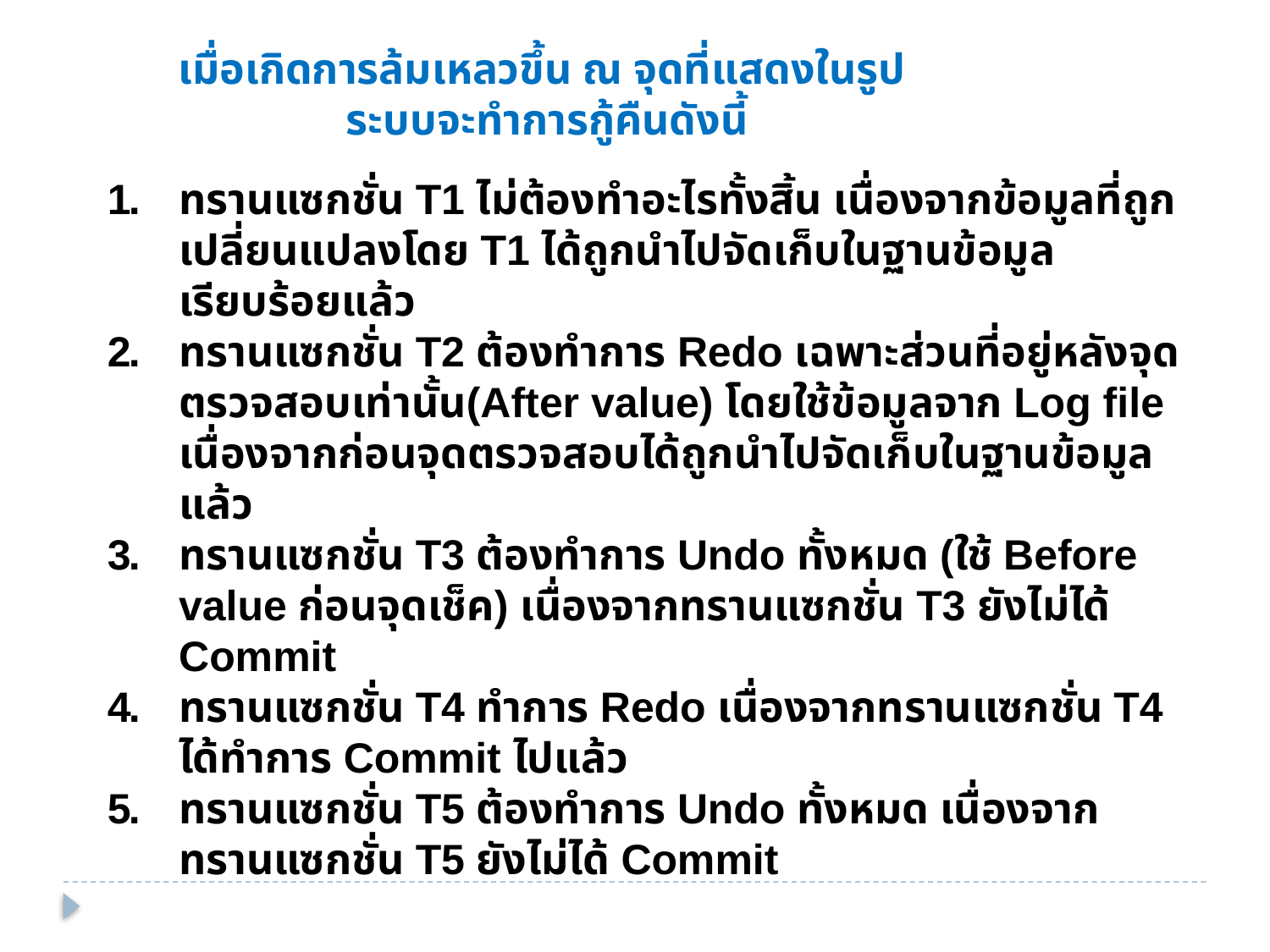

เมื่อเกิดการล้มเหลวขึ้น ณ จุดที่แสดงในรูป
ระบบจะทำการกู้คืนดังนี้
ทรานแซกชั่น T1 ไม่ต้องทำอะไรทั้งสิ้น เนื่องจากข้อมูลที่ถูกเปลี่ยนแปลงโดย T1 ได้ถูกนำไปจัดเก็บในฐานข้อมูลเรียบร้อยแล้ว
ทรานแซกชั่น T2 ต้องทำการ Redo เฉพาะส่วนที่อยู่หลังจุดตรวจสอบเท่านั้น(After value) โดยใช้ข้อมูลจาก Log file เนื่องจากก่อนจุดตรวจสอบได้ถูกนำไปจัดเก็บในฐานข้อมูลแล้ว
ทรานแซกชั่น T3 ต้องทำการ Undo ทั้งหมด (ใช้ Before value ก่อนจุดเช็ค) เนื่องจากทรานแซกชั่น T3 ยังไม่ได้ Commit
ทรานแซกชั่น T4 ทำการ Redo เนื่องจากทรานแซกชั่น T4 ได้ทำการ Commit ไปแล้ว
ทรานแซกชั่น T5 ต้องทำการ Undo ทั้งหมด เนื่องจากทรานแซกชั่น T5 ยังไม่ได้ Commit